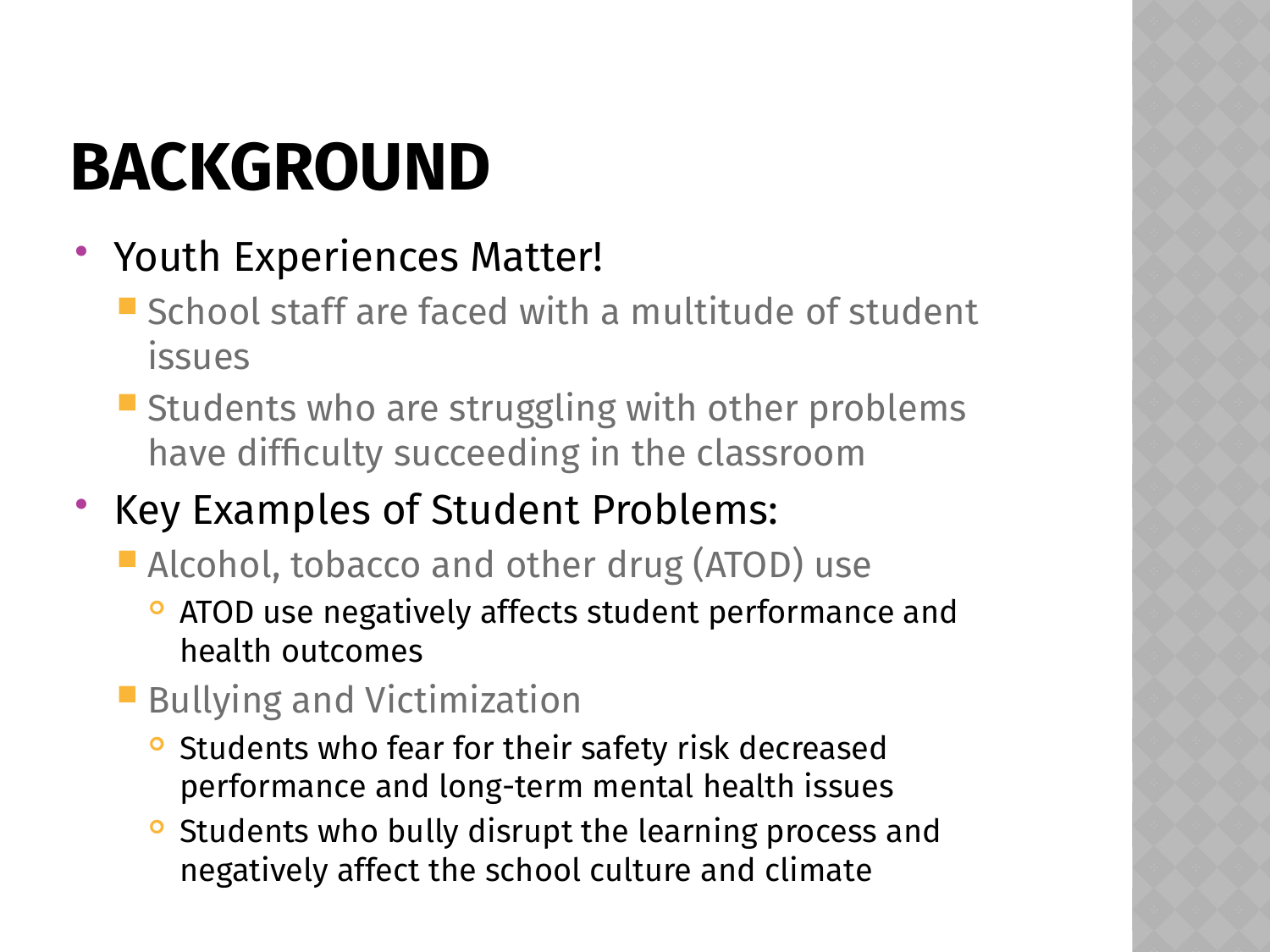

# Background
Youth Experiences Matter!
School staff are faced with a multitude of student issues
Students who are struggling with other problems have difficulty succeeding in the classroom
Key Examples of Student Problems:
Alcohol, tobacco and other drug (ATOD) use
ATOD use negatively affects student performance and health outcomes
Bullying and Victimization
Students who fear for their safety risk decreased performance and long-term mental health issues
Students who bully disrupt the learning process and negatively affect the school culture and climate